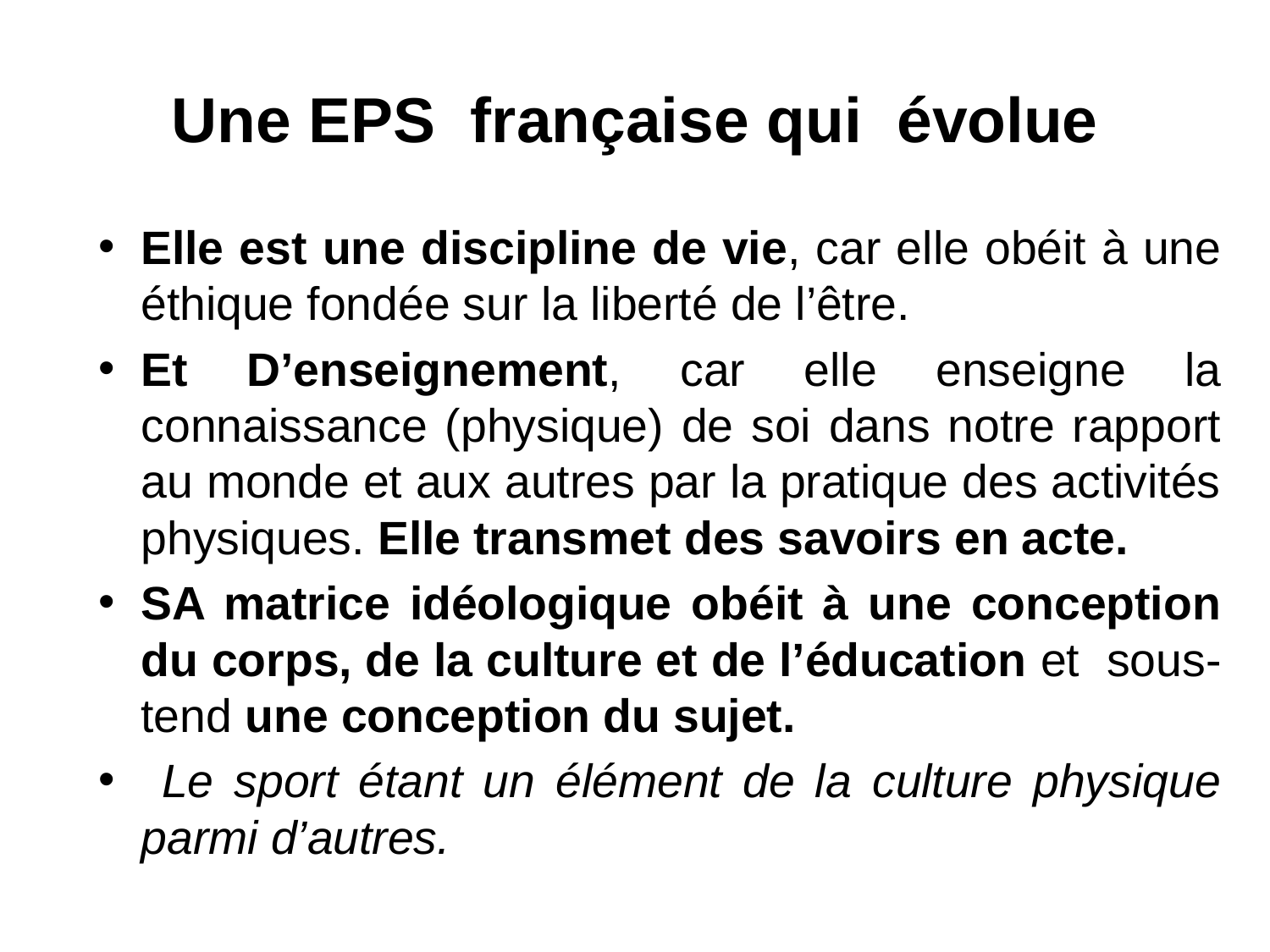

# Une EPS  française qui  évolue
Elle est une discipline de vie, car elle obéit à une éthique fondée sur la liberté de l’être.
Et D’enseignement, car elle enseigne la connaissance (physique) de soi dans notre rapport au monde et aux autres par la pratique des activités physiques. Elle transmet des savoirs en acte.
SA matrice idéologique obéit à une conception du corps, de la culture et de l’éducation et  sous-tend une conception du sujet.
 Le sport étant un élément de la culture physique parmi d’autres.